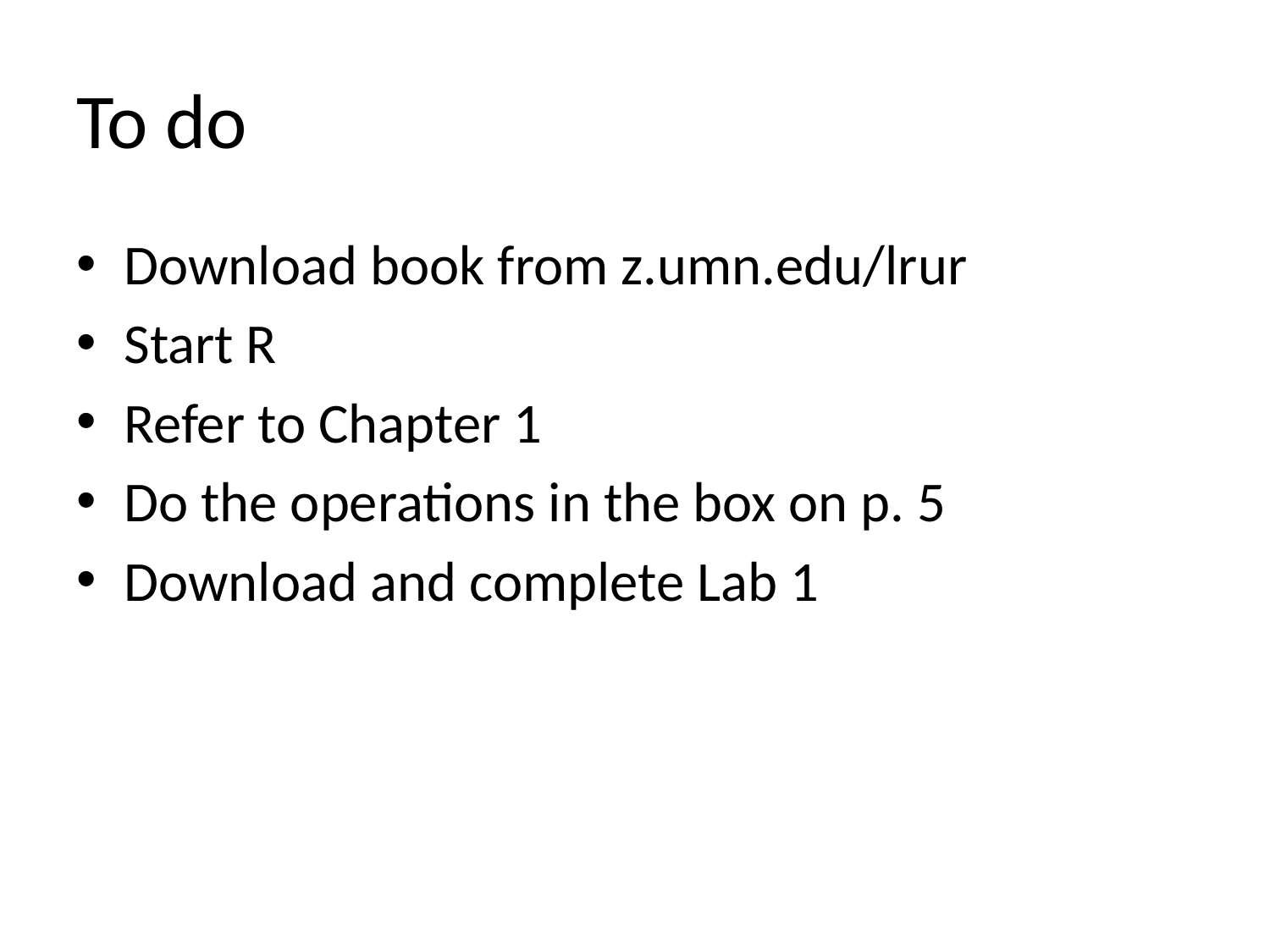

# To do
Download book from z.umn.edu/lrur
Start R
Refer to Chapter 1
Do the operations in the box on p. 5
Download and complete Lab 1